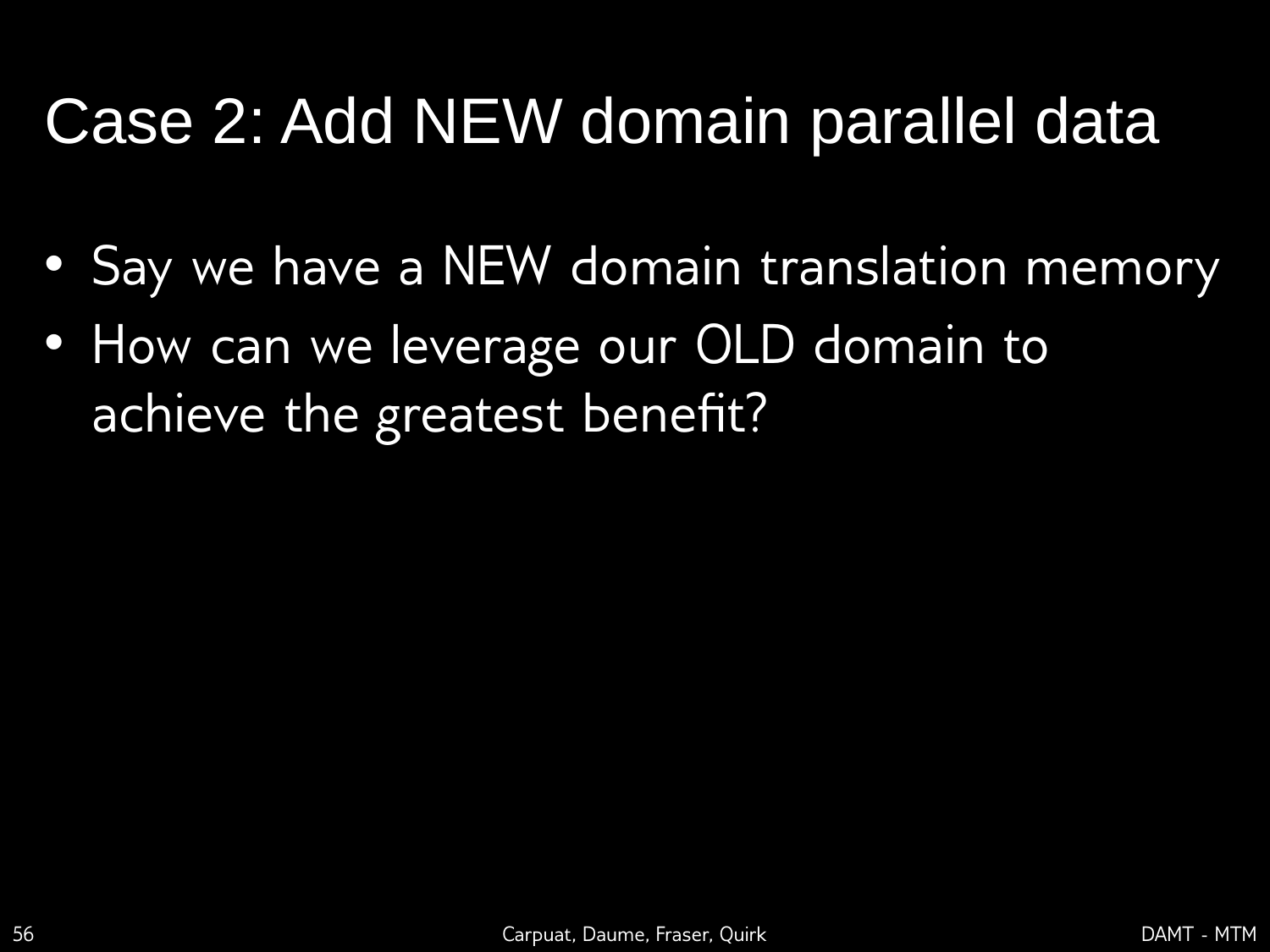

# Case 2: Add NEW domain parallel data
Say we have a NEW domain translation memory
How can we leverage our OLD domain to achieve the greatest benefit?
56
Carpuat, Daume, Fraser, Quirk
DAMT - MTM